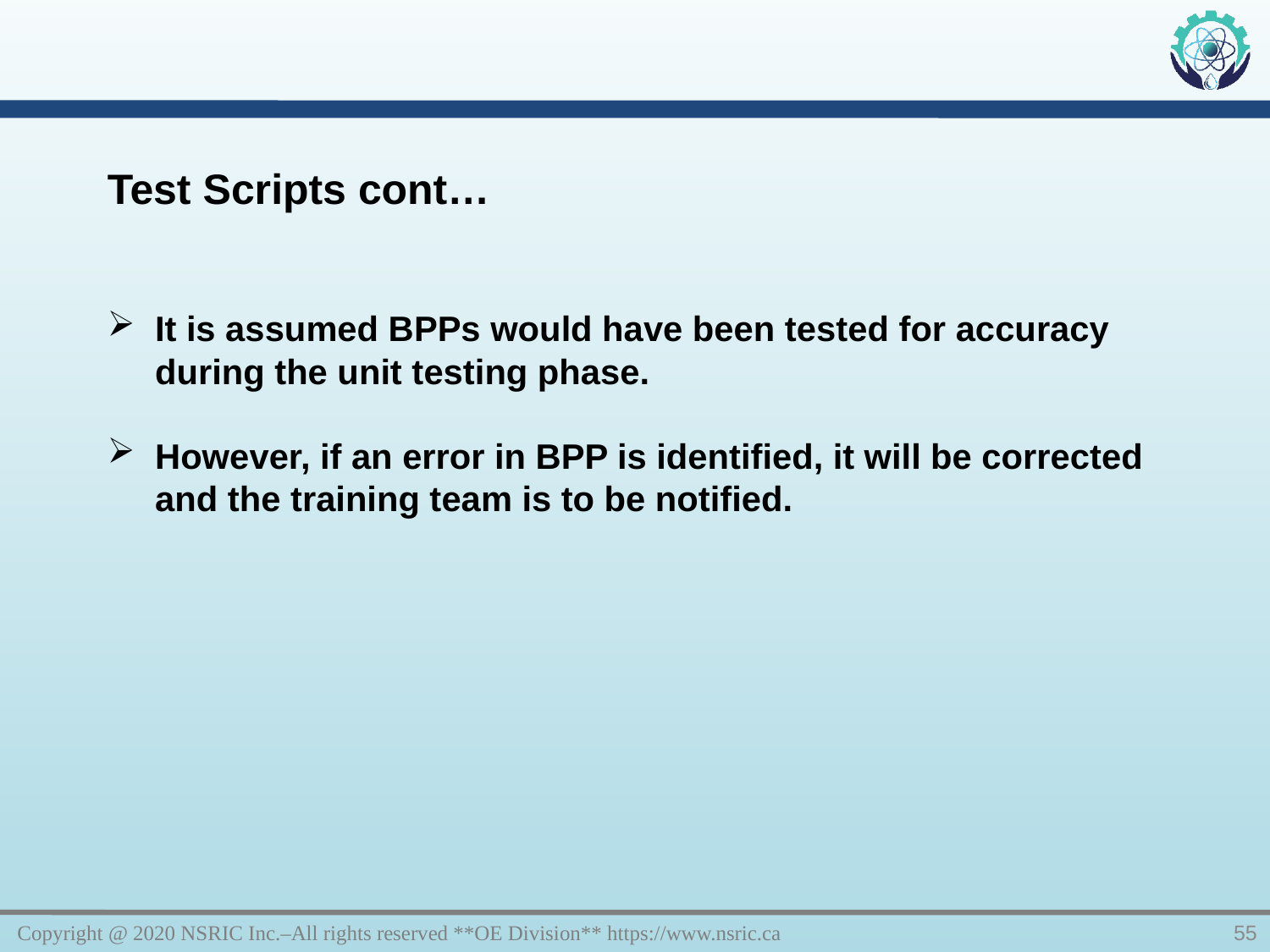

Test Scripts cont…

It is assumed BPPs would have been tested for accuracy during the unit testing phase.

However, if an error in BPP is identified, it will be corrected and the training team is to be notified.

Copyright @ 2020 NSRIC Inc.–All rights reserved **OE Division** https://www.nsric.ca
55